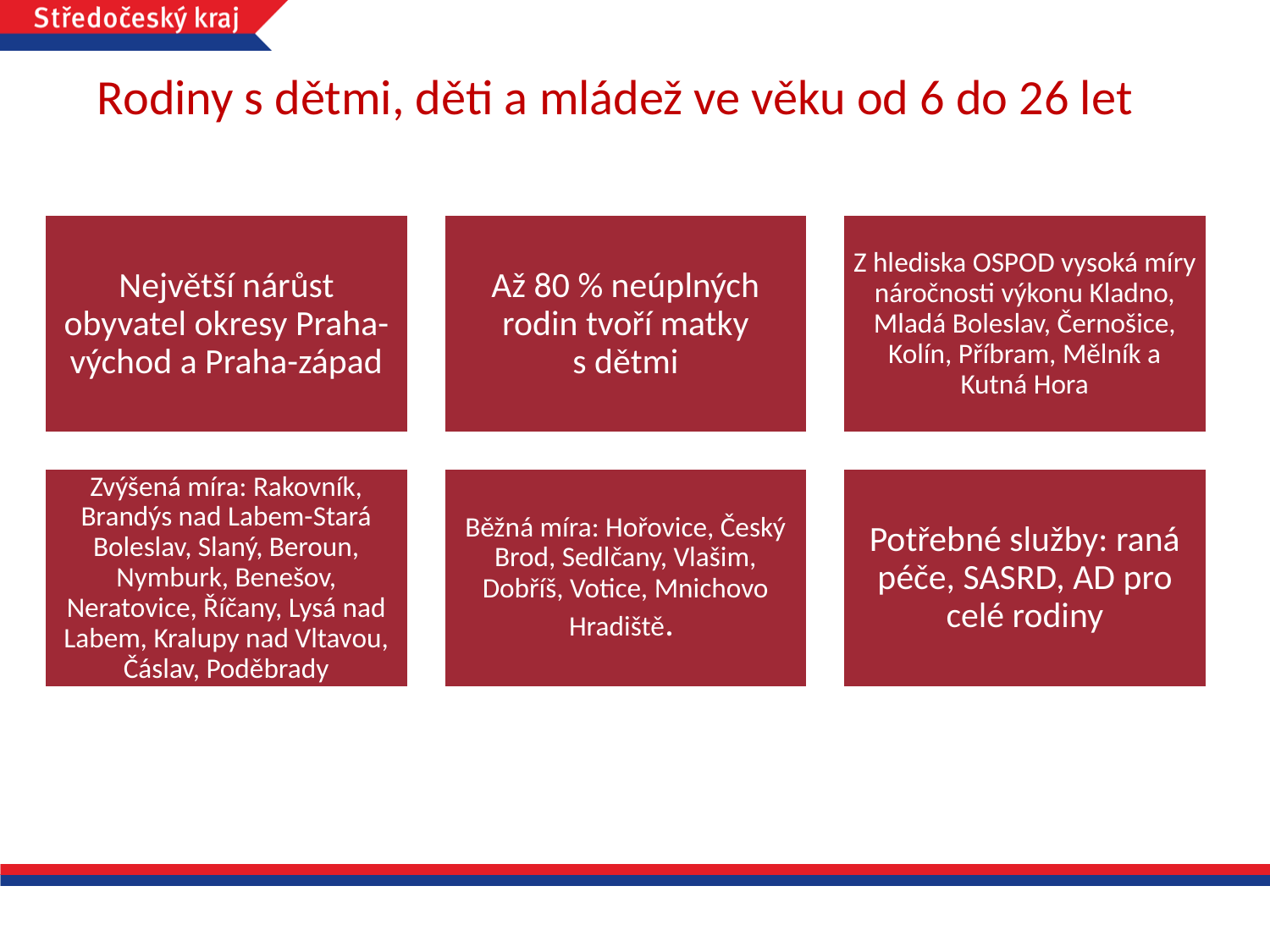

# Rodiny s dětmi, děti a mládež ve věku od 6 do 26 let
Největší nárůst obyvatel okresy Praha-východ a Praha-západ
Až 80 % neúplných rodin tvoří matky s dětmi
Z hlediska OSPOD vysoká míry náročnosti výkonu Kladno, Mladá Boleslav, Černošice, Kolín, Příbram, Mělník a Kutná Hora
Zvýšená míra: Rakovník, Brandýs nad Labem-Stará Boleslav, Slaný, Beroun, Nymburk, Benešov, Neratovice, Říčany, Lysá nad Labem, Kralupy nad Vltavou, Čáslav, Poděbrady
Běžná míra: Hořovice, Český Brod, Sedlčany, Vlašim, Dobříš, Votice, Mnichovo Hradiště.
Potřebné služby: raná péče, SASRD, AD pro celé rodiny